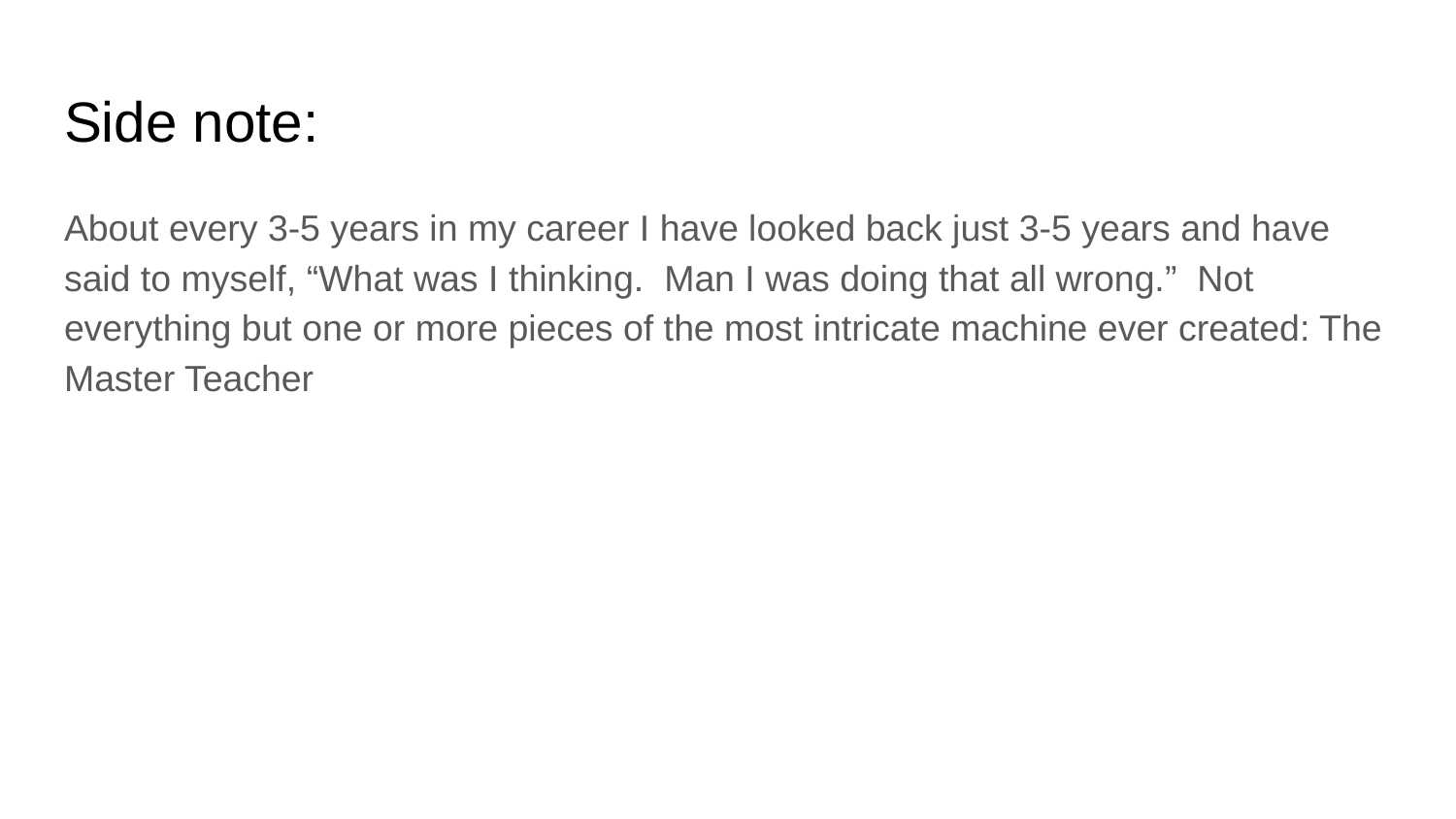

# Side note:
About every 3-5 years in my career I have looked back just 3-5 years and have said to myself, “What was I thinking.  Man I was doing that all wrong.”  Not everything but one or more pieces of the most intricate machine ever created: The Master Teacher